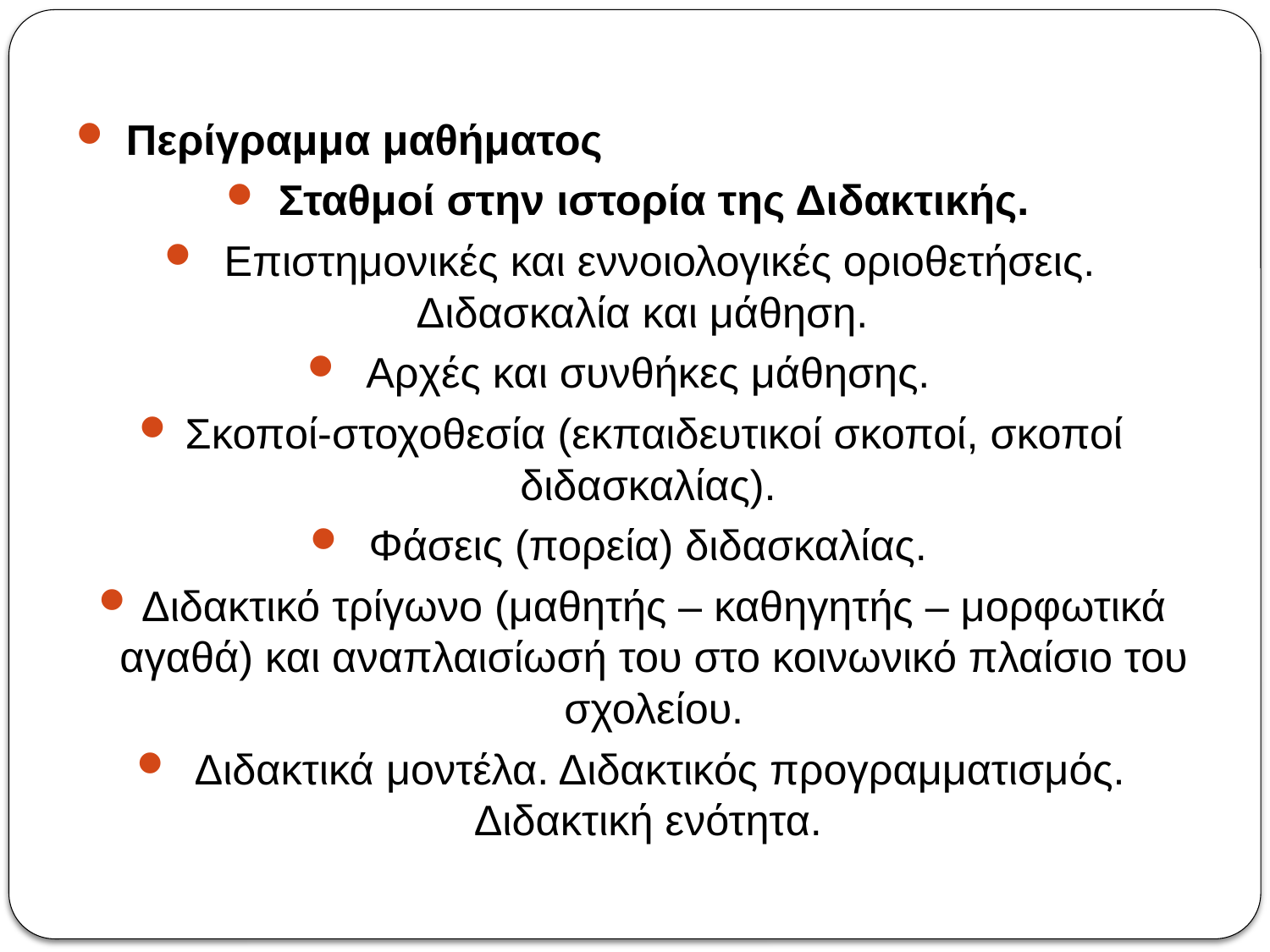

Περίγραμμα μαθήματος
Σταθμοί στην ιστορία της Διδακτικής.
 Επιστημονικές και εννοιολογικές οριοθετήσεις. Διδασκαλία και μάθηση.
Αρχές και συνθήκες μάθησης.
Σκοποί-στοχοθεσία (εκπαιδευτικοί σκοποί, σκοποί διδασκαλίας).
Φάσεις (πορεία) διδασκαλίας.
Διδακτικό τρίγωνο (μαθητής – καθηγητής – μορφωτικά αγαθά) και αναπλαισίωσή του στο κοινωνικό πλαίσιο του σχολείου.
 Διδακτικά μοντέλα. Διδακτικός προγραμματισμός. Διδακτική ενότητα.